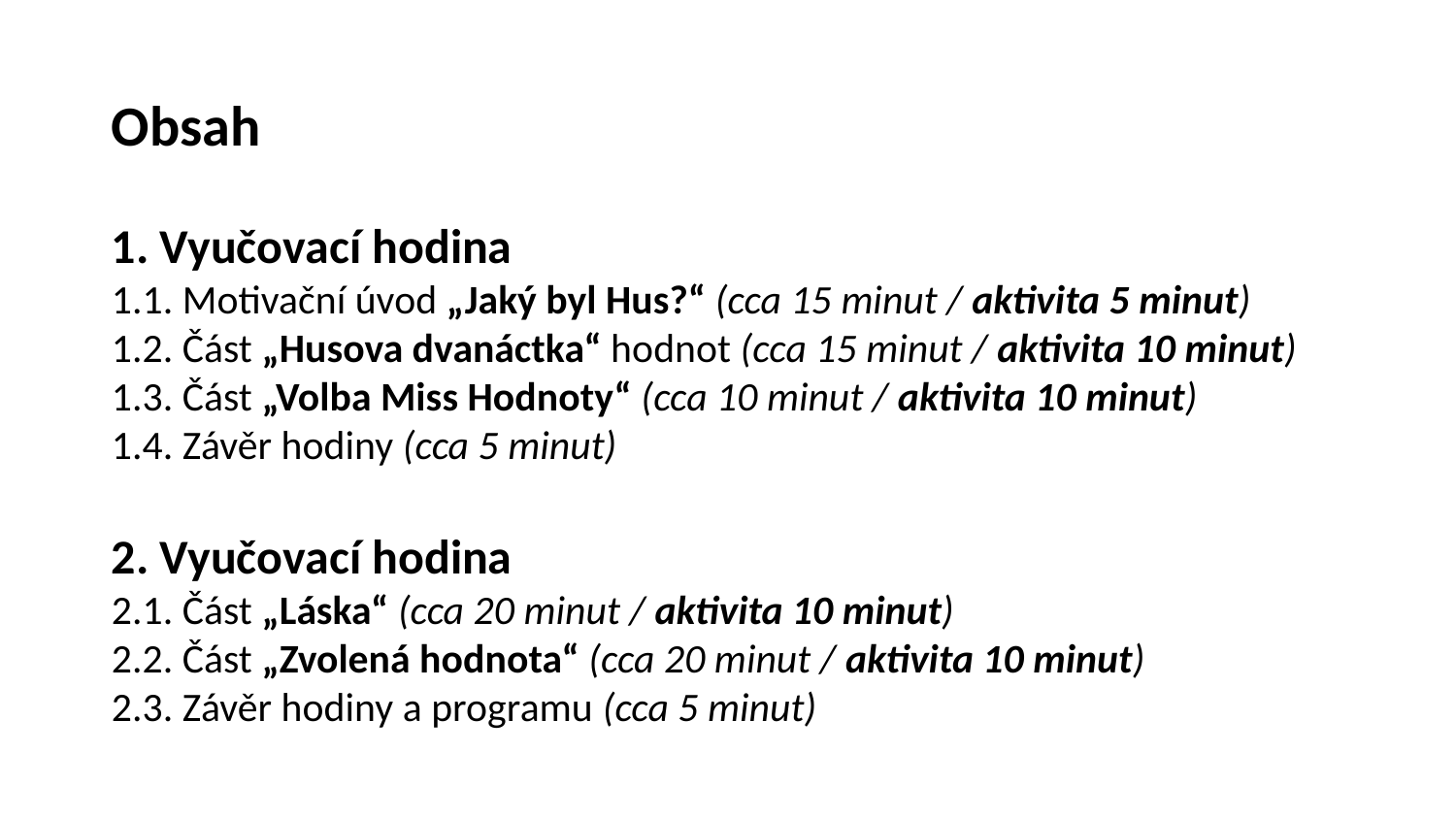

Obsah

1. Vyučovací hodina
1.1. Motivační úvod „Jaký byl Hus?“ (cca 15 minut / aktivita 5 minut)
1.2. Část „Husova dvanáctka“ hodnot (cca 15 minut / aktivita 10 minut)
1.3. Část „Volba Miss Hodnoty“ (cca 10 minut / aktivita 10 minut)
1.4. Závěr hodiny (cca 5 minut)

2. Vyučovací hodina
2.1. Část „Láska“ (cca 20 minut / aktivita 10 minut)
2.2. Část „Zvolená hodnota“ (cca 20 minut / aktivita 10 minut)
2.3. Závěr hodiny a programu (cca 5 minut)